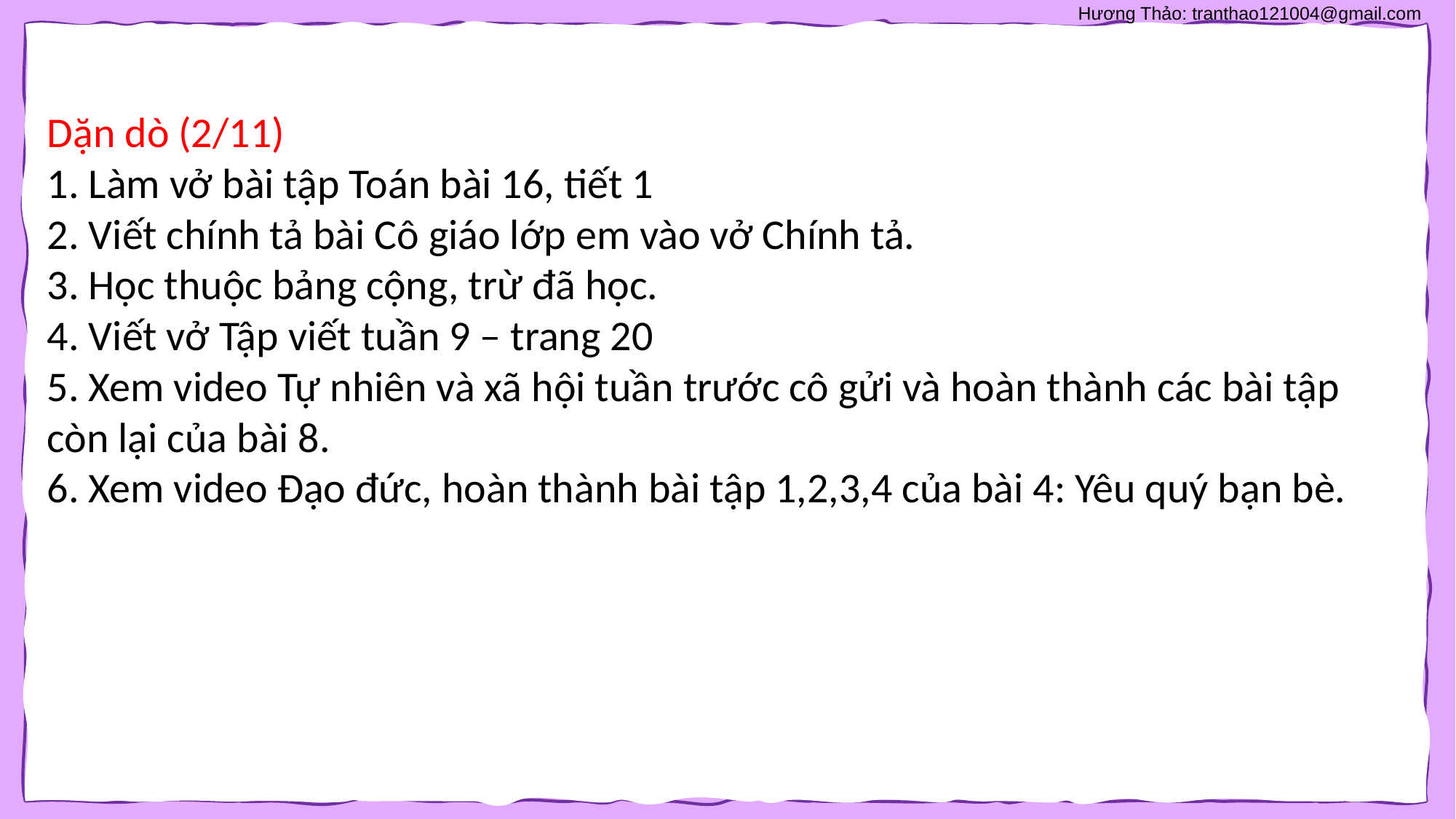

Dặn dò (2/11)
1. Làm vở bài tập Toán bài 16, tiết 1
2. Viết chính tả bài Cô giáo lớp em vào vở Chính tả.
3. Học thuộc bảng cộng, trừ đã học.
4. Viết vở Tập viết tuần 9 – trang 20
5. Xem video Tự nhiên và xã hội tuần trước cô gửi và hoàn thành các bài tập còn lại của bài 8.
6. Xem video Đạo đức, hoàn thành bài tập 1,2,3,4 của bài 4: Yêu quý bạn bè.